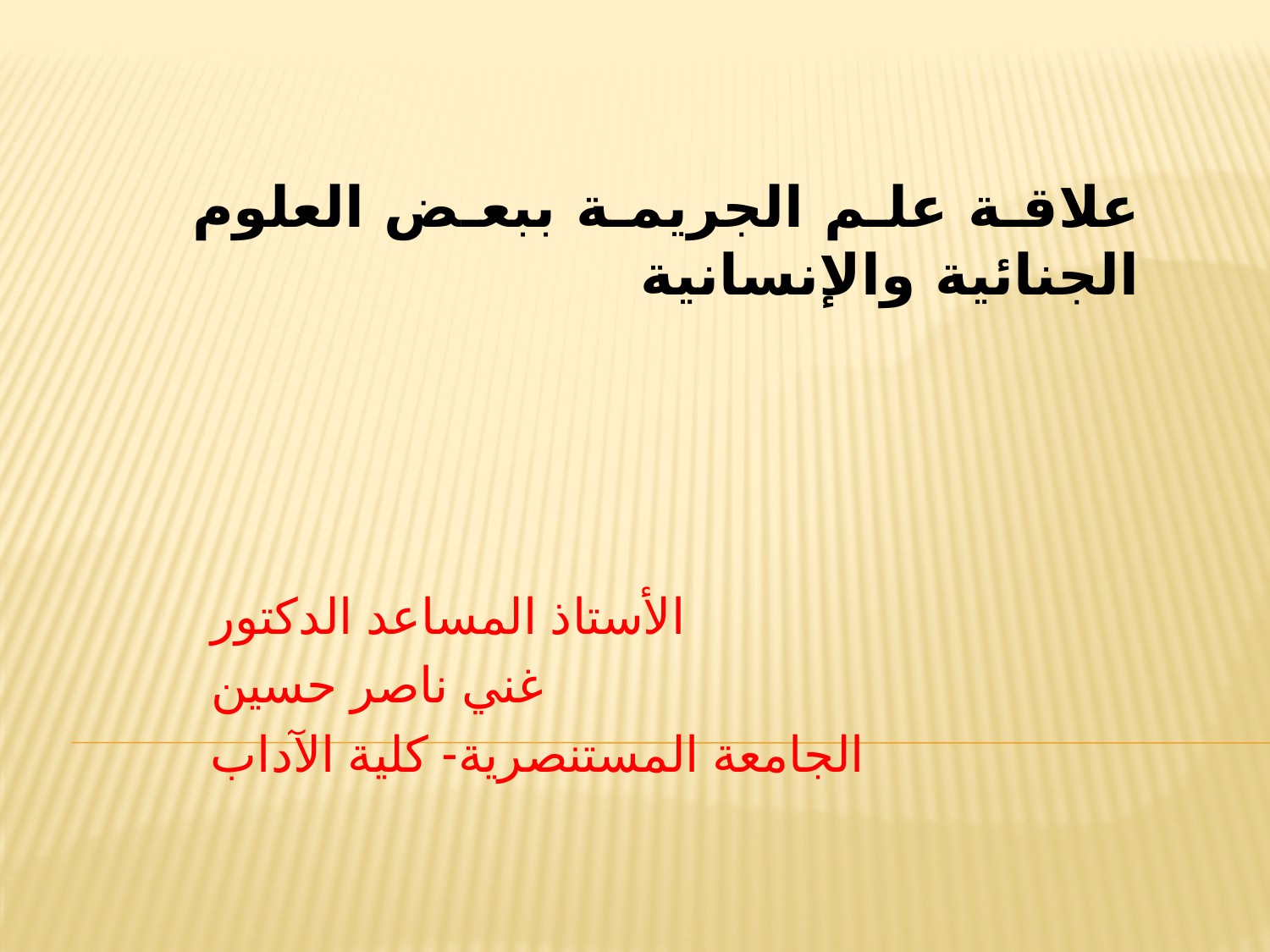

# علاقة علم الجريمة ببعض العلوم الجنائية والإنسانية
الأستاذ المساعد الدكتور
غني ناصر حسين
الجامعة المستنصرية- كلية الآداب